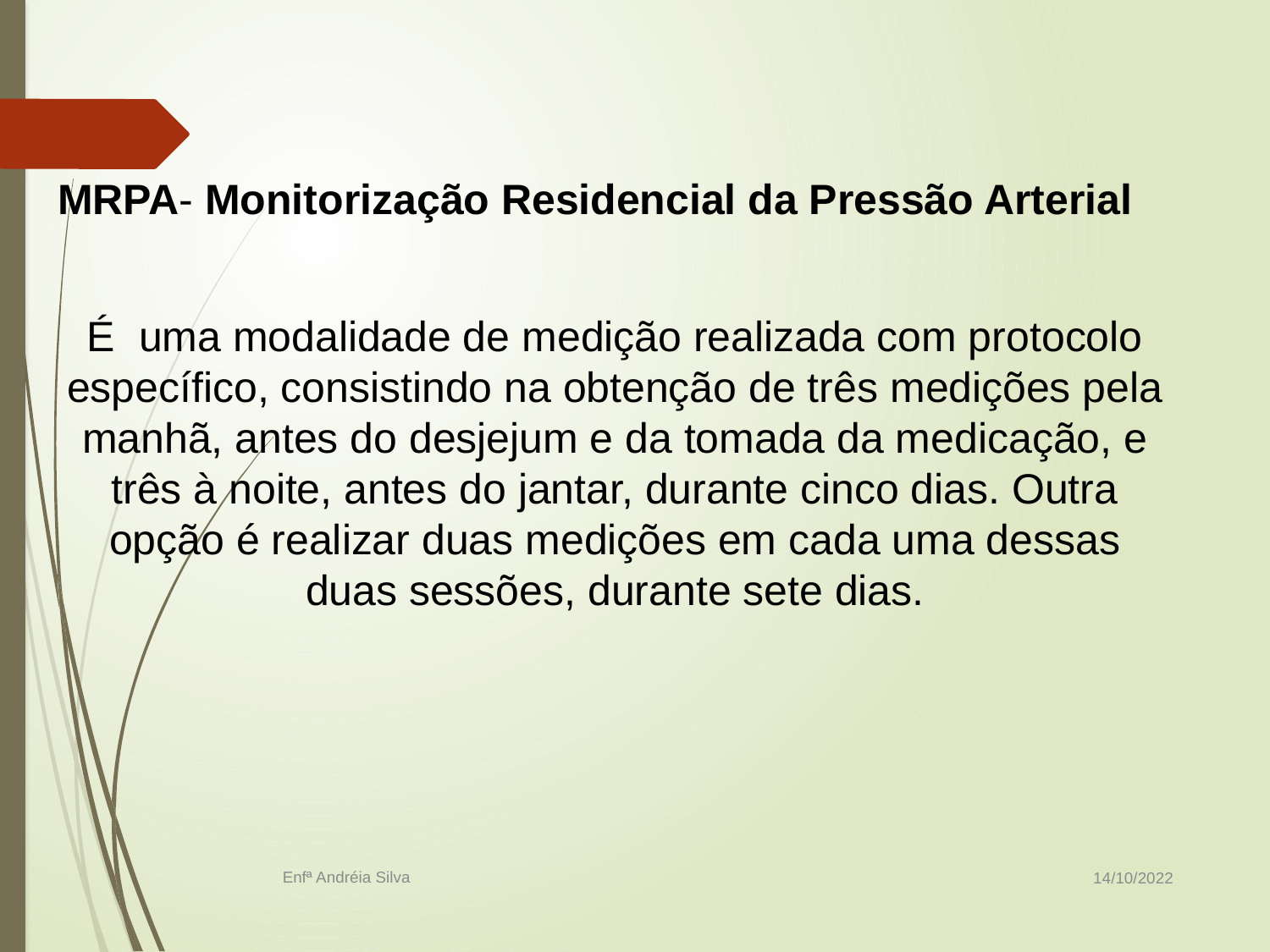

MRPA- Monitorização Residencial da Pressão Arterial

É  uma modalidade de medição realizada com protocolo específico, consistindo na obtenção de três medições pela manhã, antes do desjejum e da tomada da medicação, e três à noite, antes do jantar, durante cinco dias. Outra opção é realizar duas medições em cada uma dessas duas sessões, durante sete dias.
14/10/2022
Enfª Andréia Silva